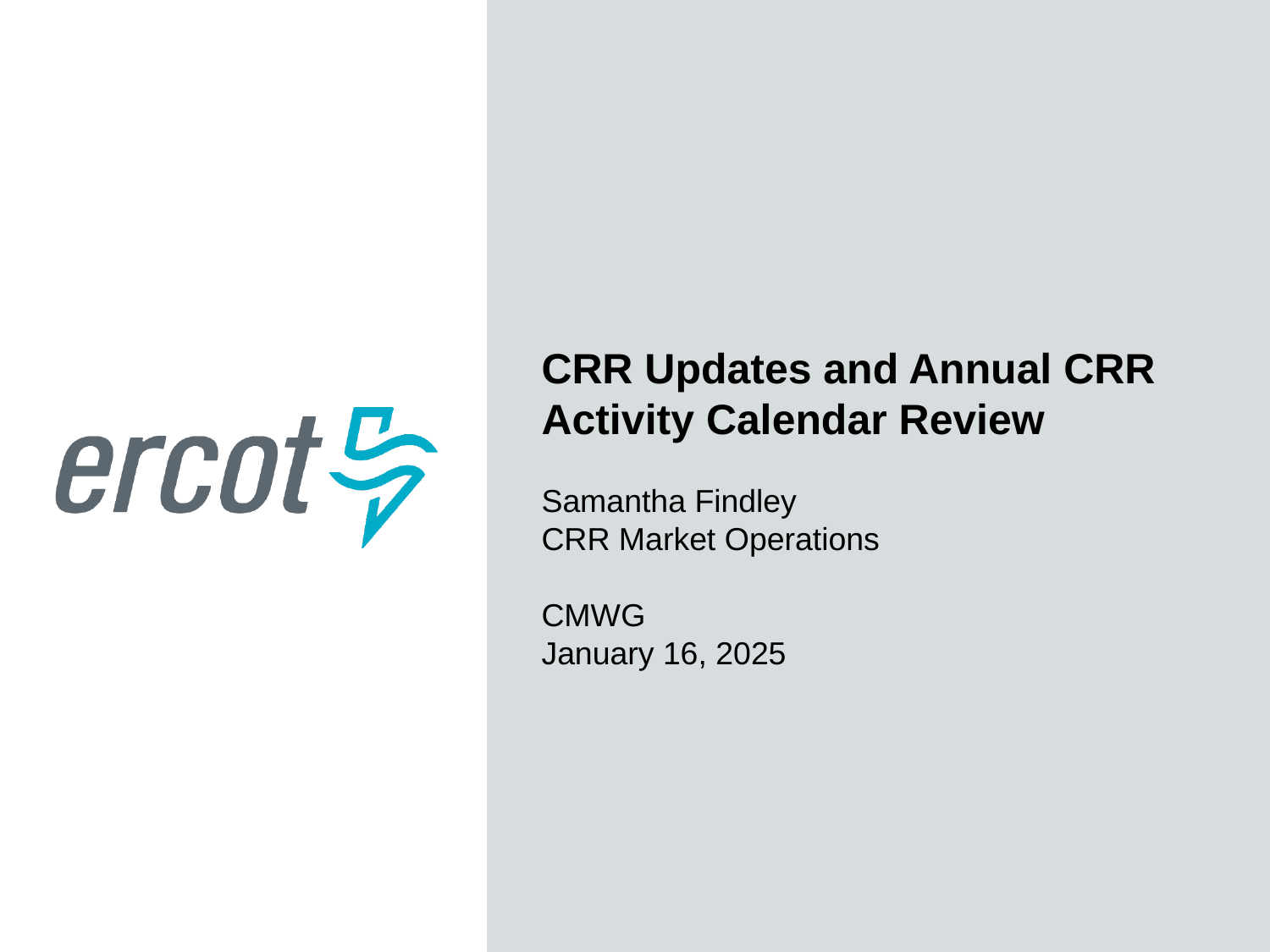

CRR Updates and Annual CRR Activity Calendar Review

Samantha Findley
CRR Market Operations

CMWG
January 16, 2025